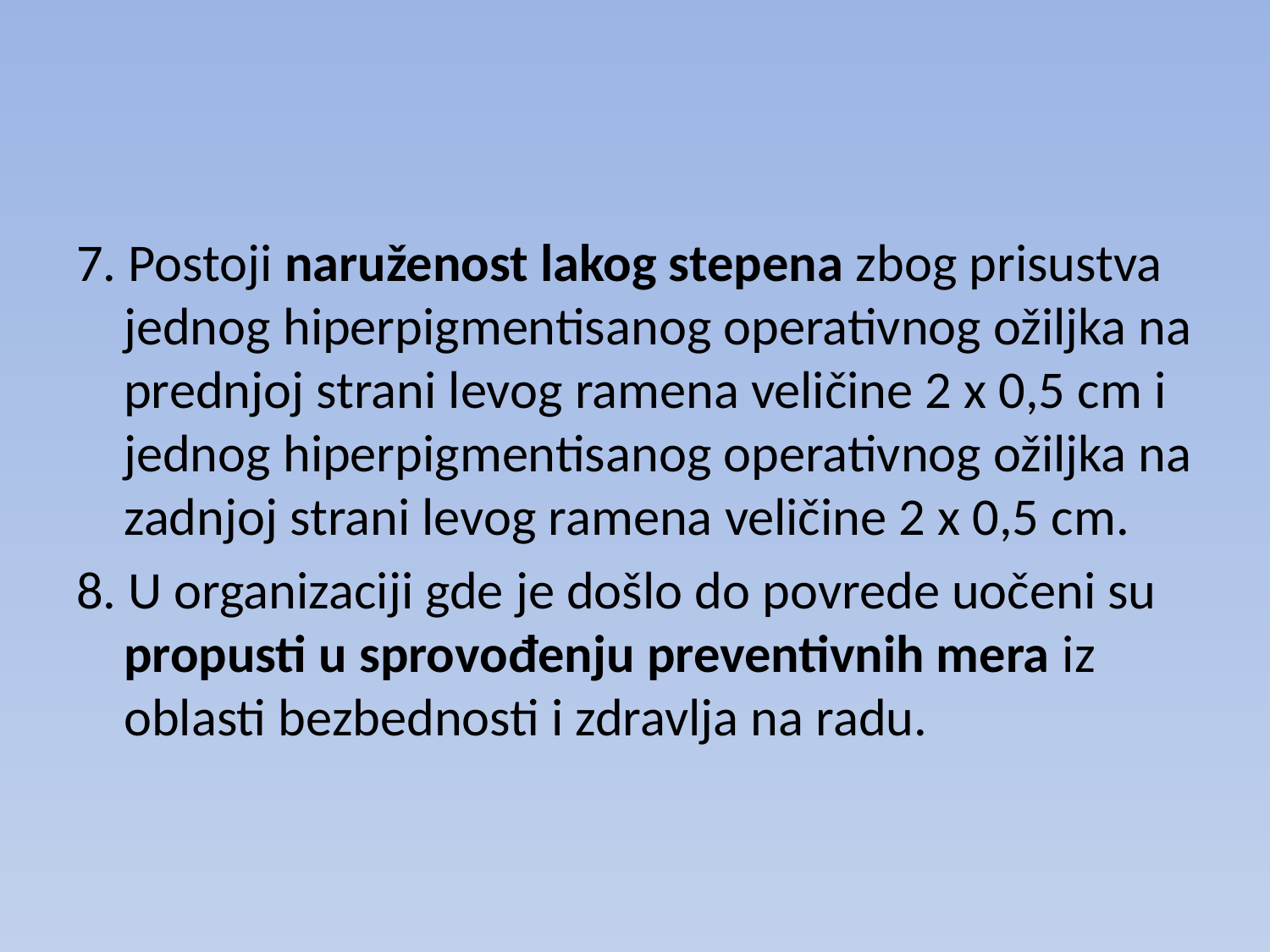

#
7. Postoji naruženost lakog stepena zbog prisustva jednog hiperpigmentisanog operativnog ožiljka na prednjoj strani levog ramena veličine 2 x 0,5 cm i jednog hiperpigmentisanog operativnog ožiljka na zadnjoj strani levog ramena veličine 2 x 0,5 cm.
8. U organizaciji gde je došlo do povrede uočeni su propusti u sprovođenju preventivnih mera iz oblasti bezbednosti i zdravlja na radu.